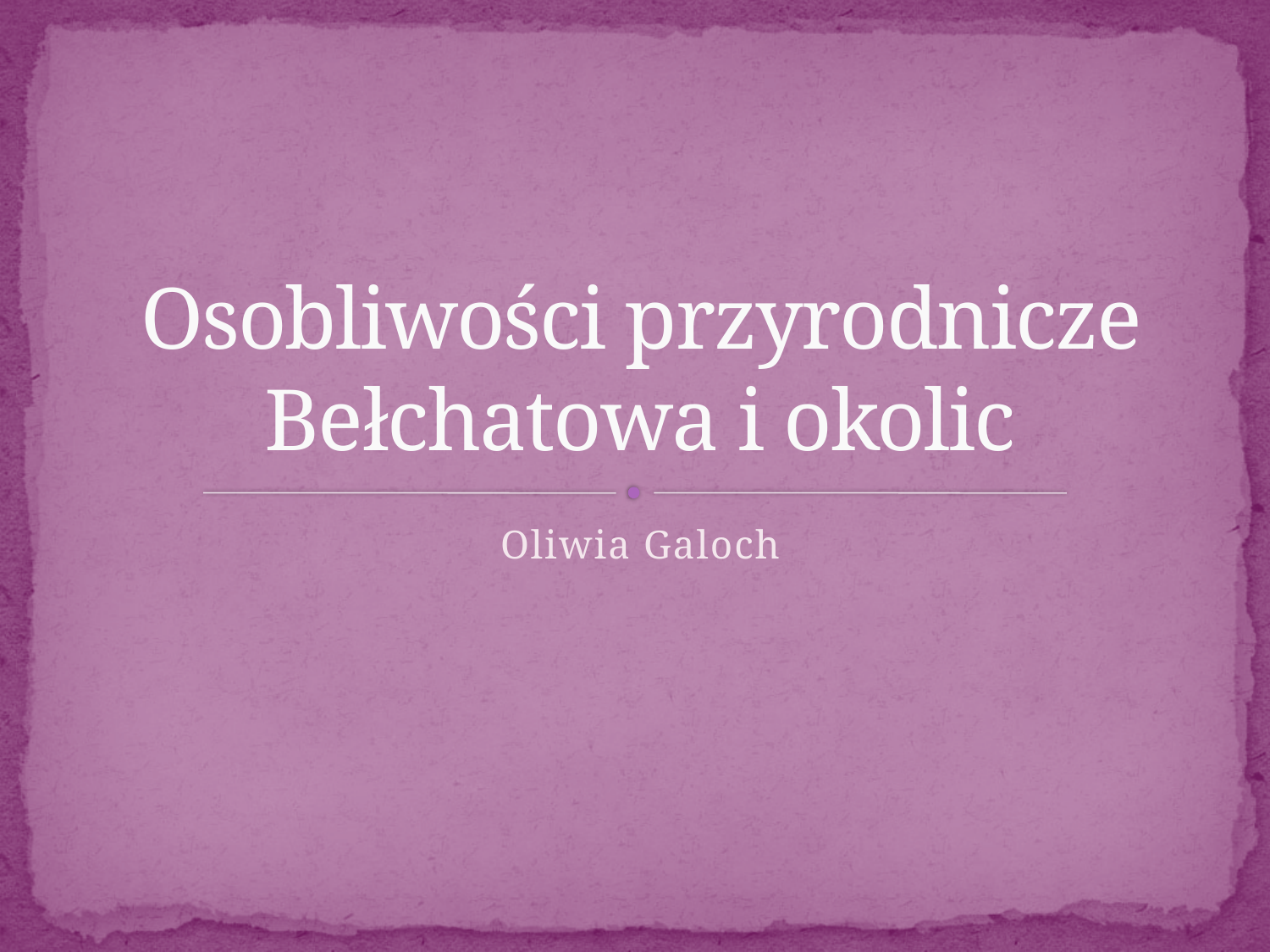

# Osobliwości przyrodnicze Bełchatowa i okolic
Oliwia Galoch